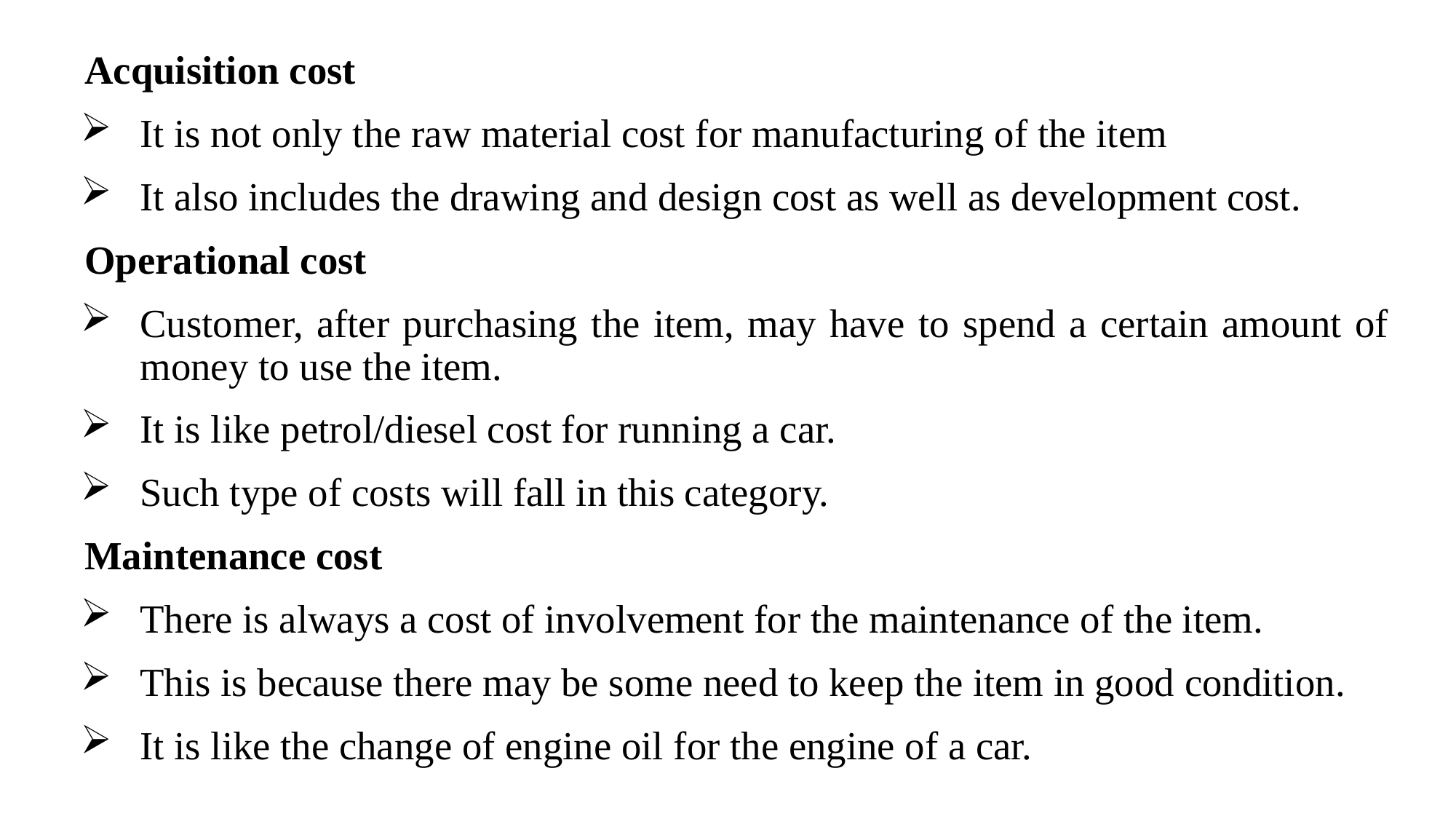

Acquisition cost
It is not only the raw material cost for manufacturing of the item
It also includes the drawing and design cost as well as development cost.
Operational cost
Customer, after purchasing the item, may have to spend a certain amount of money to use the item.
It is like petrol/diesel cost for running a car.
Such type of costs will fall in this category.
Maintenance cost
There is always a cost of involvement for the maintenance of the item.
This is because there may be some need to keep the item in good condition.
It is like the change of engine oil for the engine of a car.